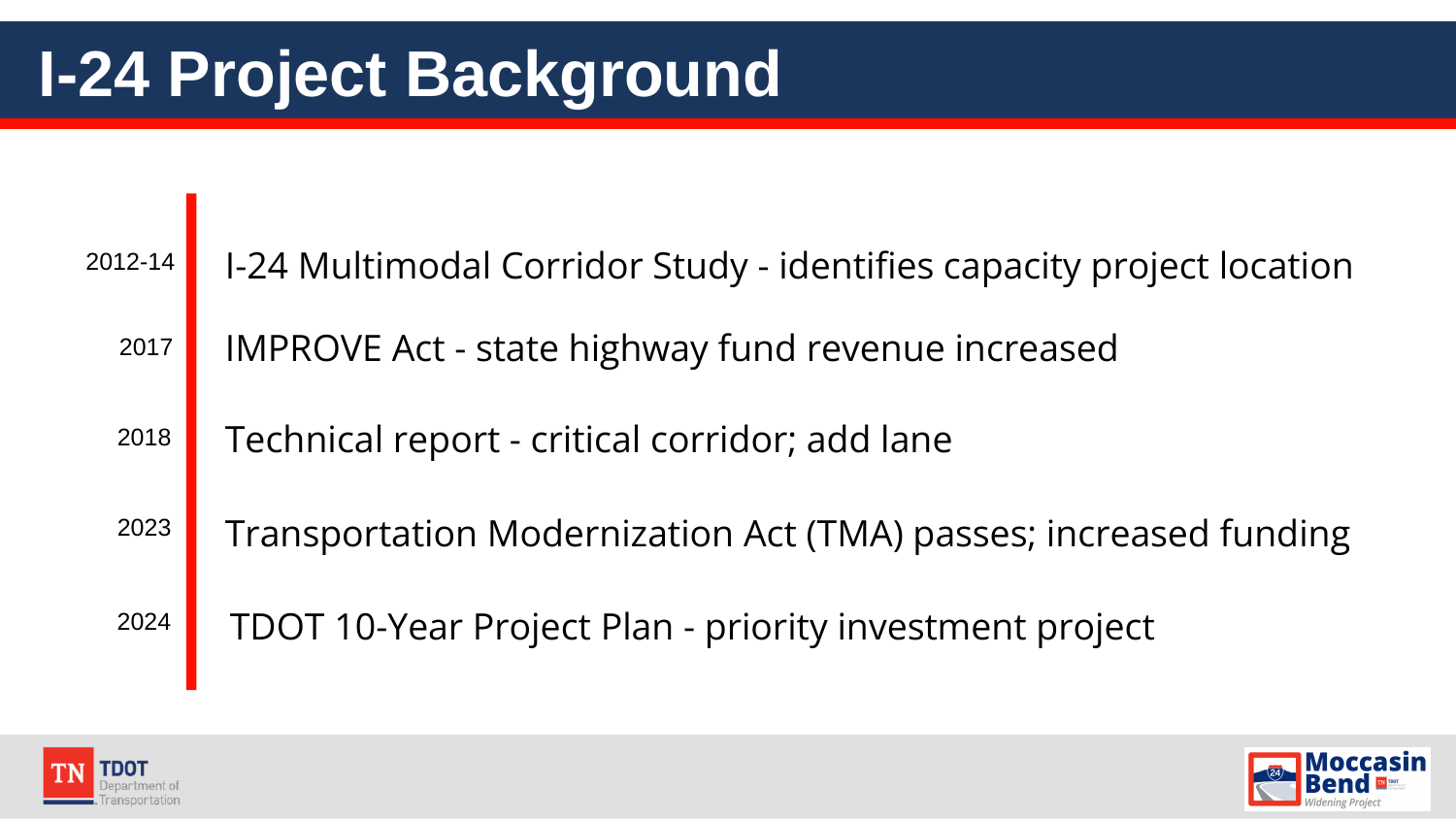

# I-24 Project Background

I-24 Multimodal Corridor Study - identifies capacity project location

2012-14
IMPROVE Act - state highway fund revenue increased
2017
Technical report - critical corridor; add lane
2018
Transportation Modernization Act (TMA) passes; increased funding
2023
TDOT 10-Year Project Plan - priority investment project

2024